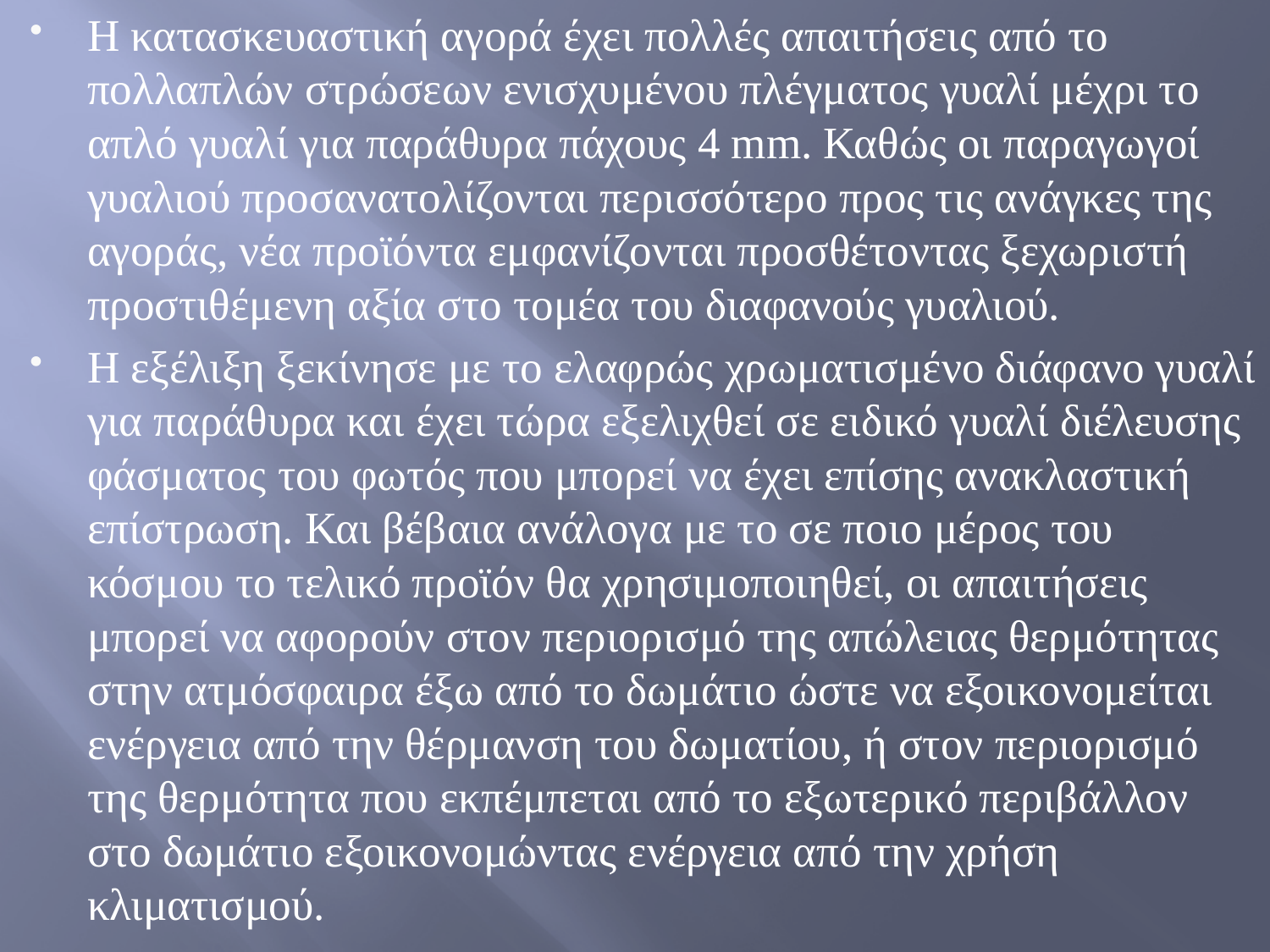

Η κατασκευαστική αγορά έχει πολλές απαιτήσεις από το πολλαπλών στρώσεων ενισχυμένου πλέγματος γυαλί μέχρι το απλό γυαλί για παράθυρα πάχους 4 mm. Καθώς οι παραγωγοί γυαλιού προσανατολίζονται περισσότερο προς τις ανάγκες της αγοράς, νέα προϊόντα εμφανίζονται προσθέτοντας ξεχωριστή προστιθέμενη αξία στο τομέα του διαφανούς γυαλιού.
Η εξέλιξη ξεκίνησε με το ελαφρώς χρωματισμένο διάφανο γυαλί για παράθυρα και έχει τώρα εξελιχθεί σε ειδικό γυαλί διέλευσης φάσματος του φωτός που μπορεί να έχει επίσης ανακλαστική επίστρωση. Και βέβαια ανάλογα με το σε ποιο μέρος του κόσμου το τελικό προϊόν θα χρησιμοποιηθεί, οι απαιτήσεις μπορεί να αφορούν στον περιορισμό της απώλειας θερμότητας στην ατμόσφαιρα έξω από το δωμάτιο ώστε να εξοικονομείται ενέργεια από την θέρμανση του δωματίου, ή στον περιορισμό της θερμότητα που εκπέμπεται από το εξωτερικό περιβάλλον στο δωμάτιο εξοικονομώντας ενέργεια από την χρήση κλιματισμού.